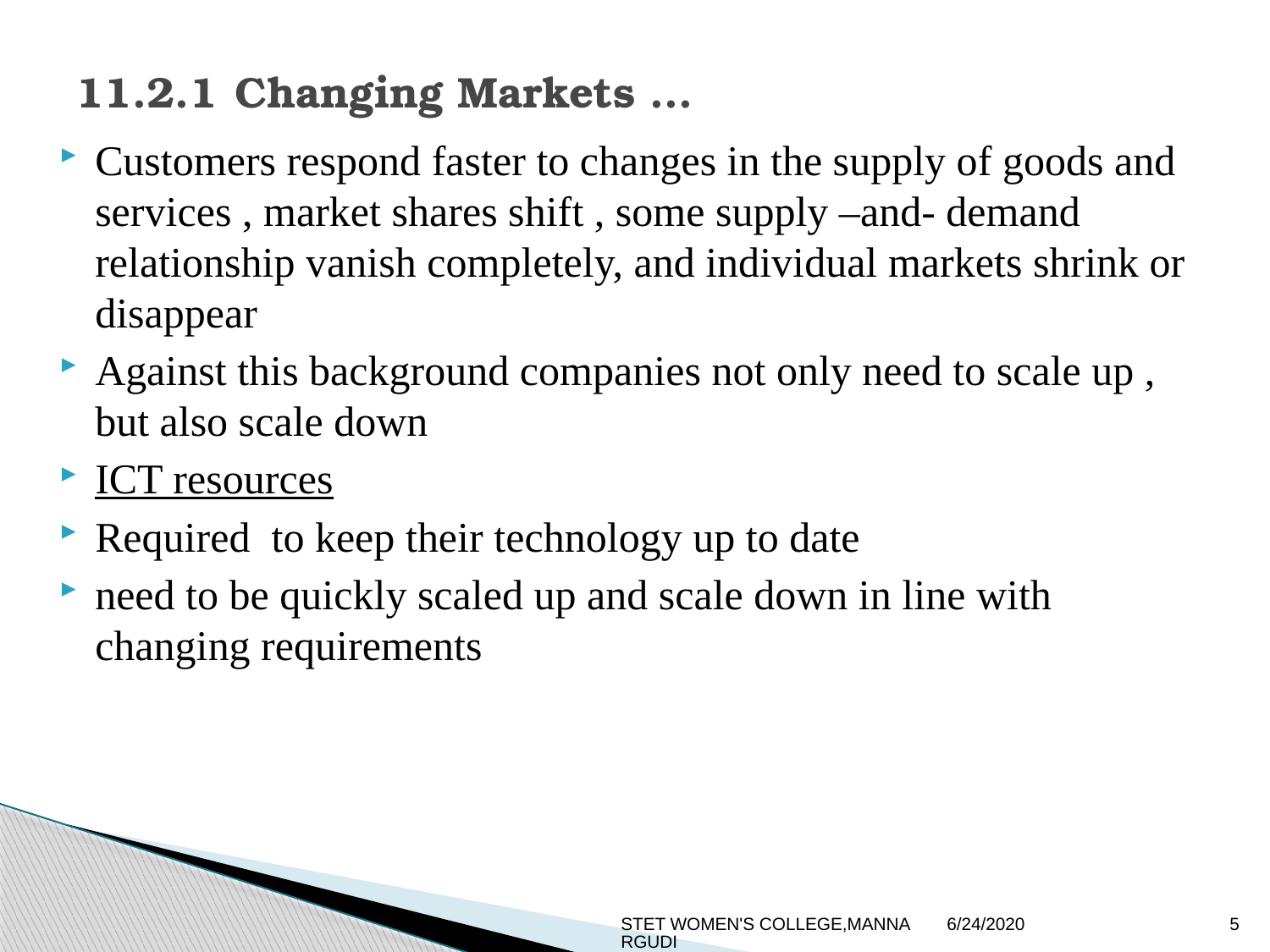

# 11.2.1 Changing Markets ...
Customers respond faster to changes in the supply of goods and services , market shares shift , some supply –and- demand relationship vanish completely, and individual markets shrink or disappear
Against this background companies not only need to scale up , but also scale down
ICT resources
Required  to keep their technology up to date
need to be quickly scaled up and scale down in line with changing requirements
STET WOMEN'S COLLEGE,MANNARGUDI
6/24/2020
5